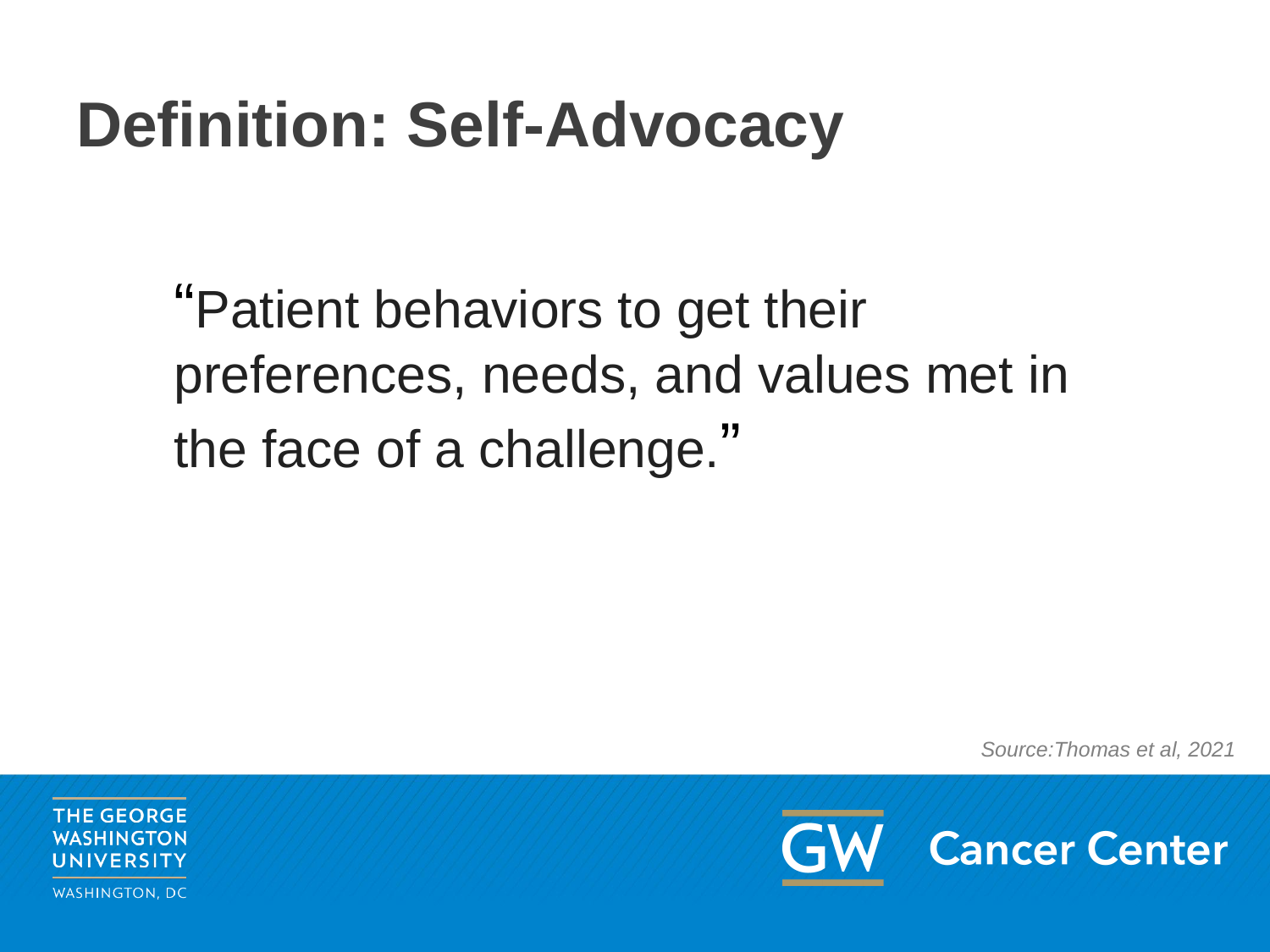

# Definition: Self-Advocacy
“Patient behaviors to get their preferences, needs, and values met in the face of a challenge.”
Source:Thomas et al, 2021